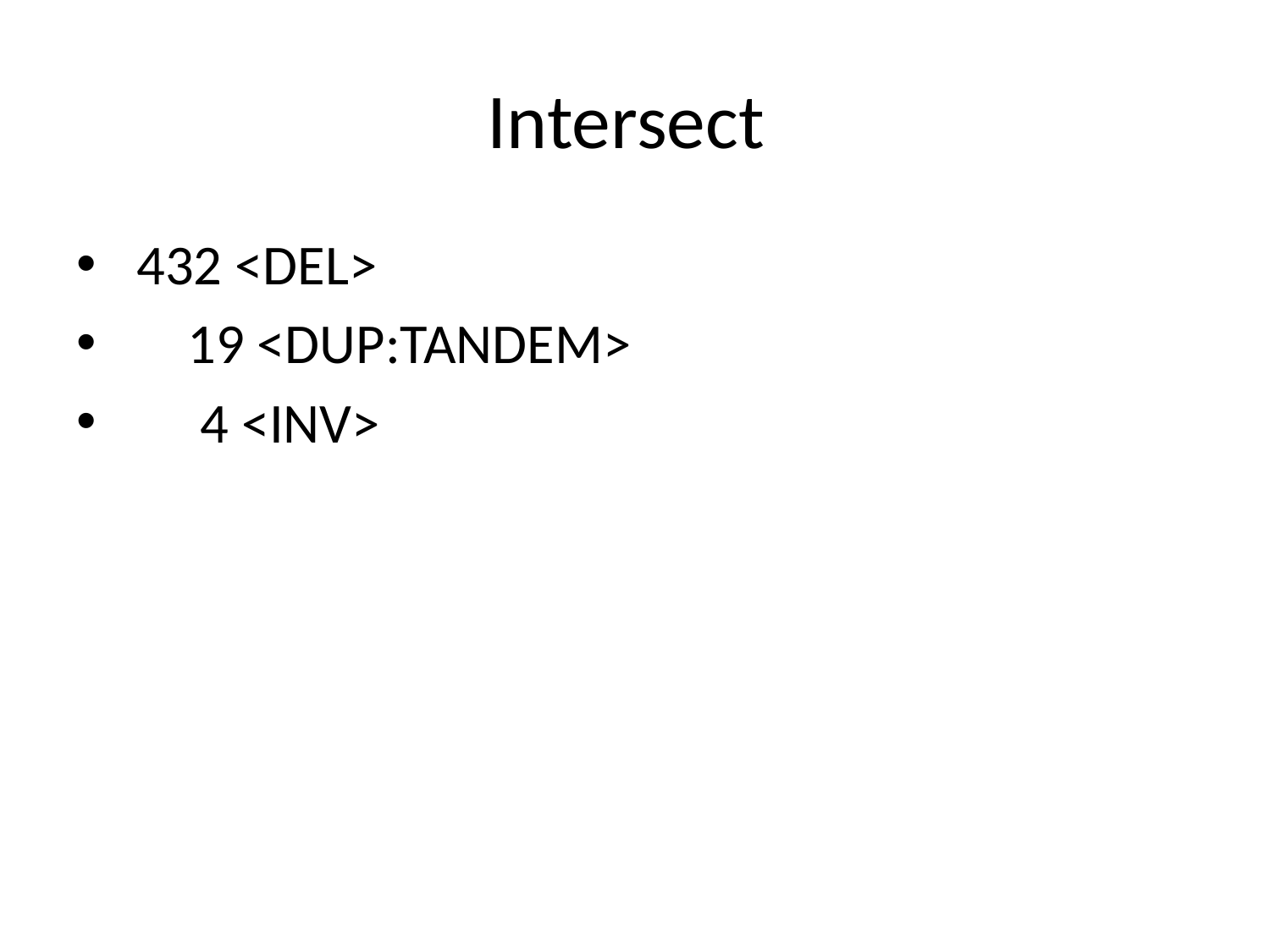

# Intersect
 432 <DEL>
     19 <DUP:TANDEM>
      4 <INV>